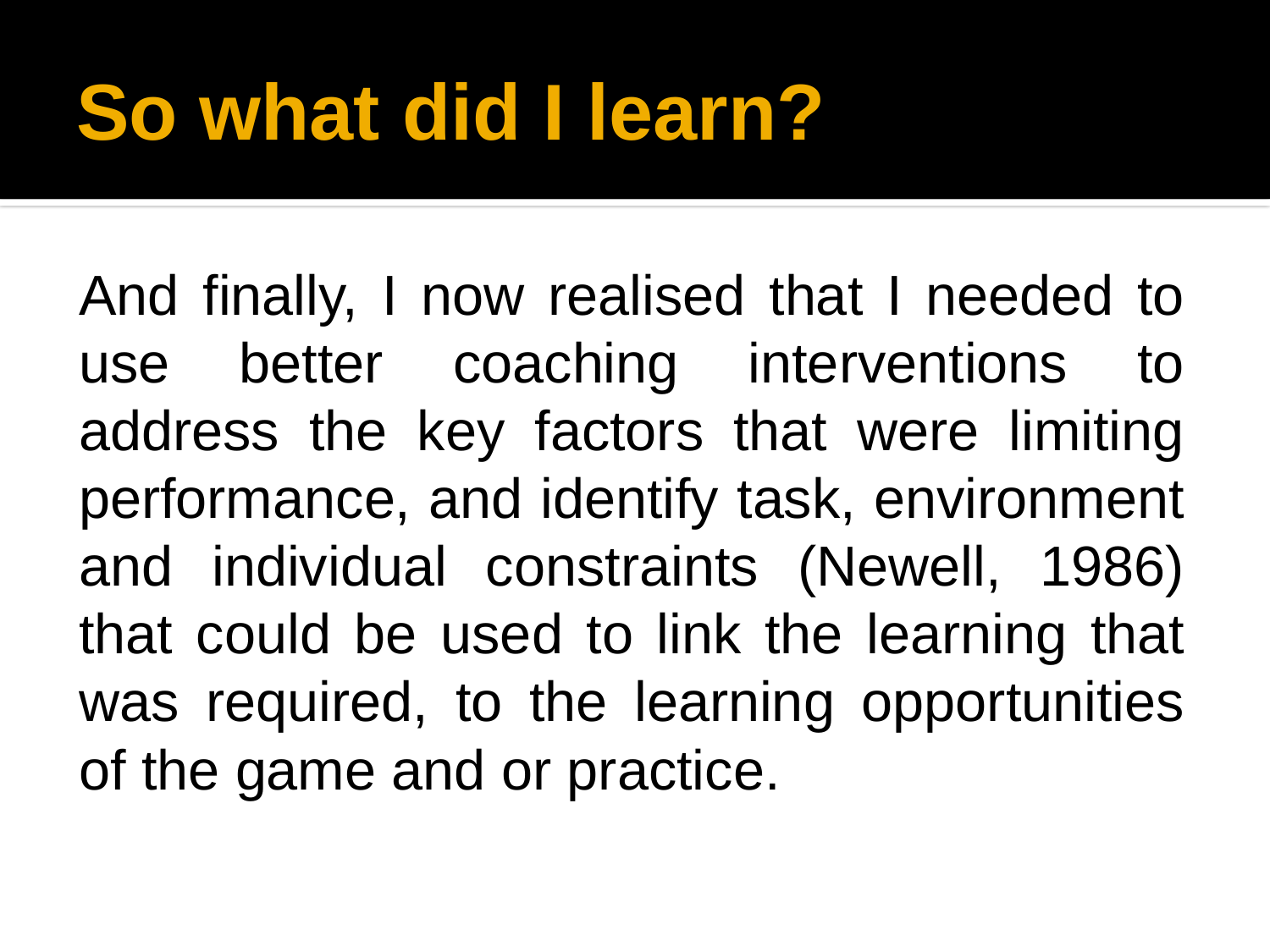

# So what did I learn?
And finally, I now realised that I needed to use better coaching interventions to address the key factors that were limiting performance, and identify task, environment and individual constraints (Newell, 1986) that could be used to link the learning that was required, to the learning opportunities of the game and or practice.